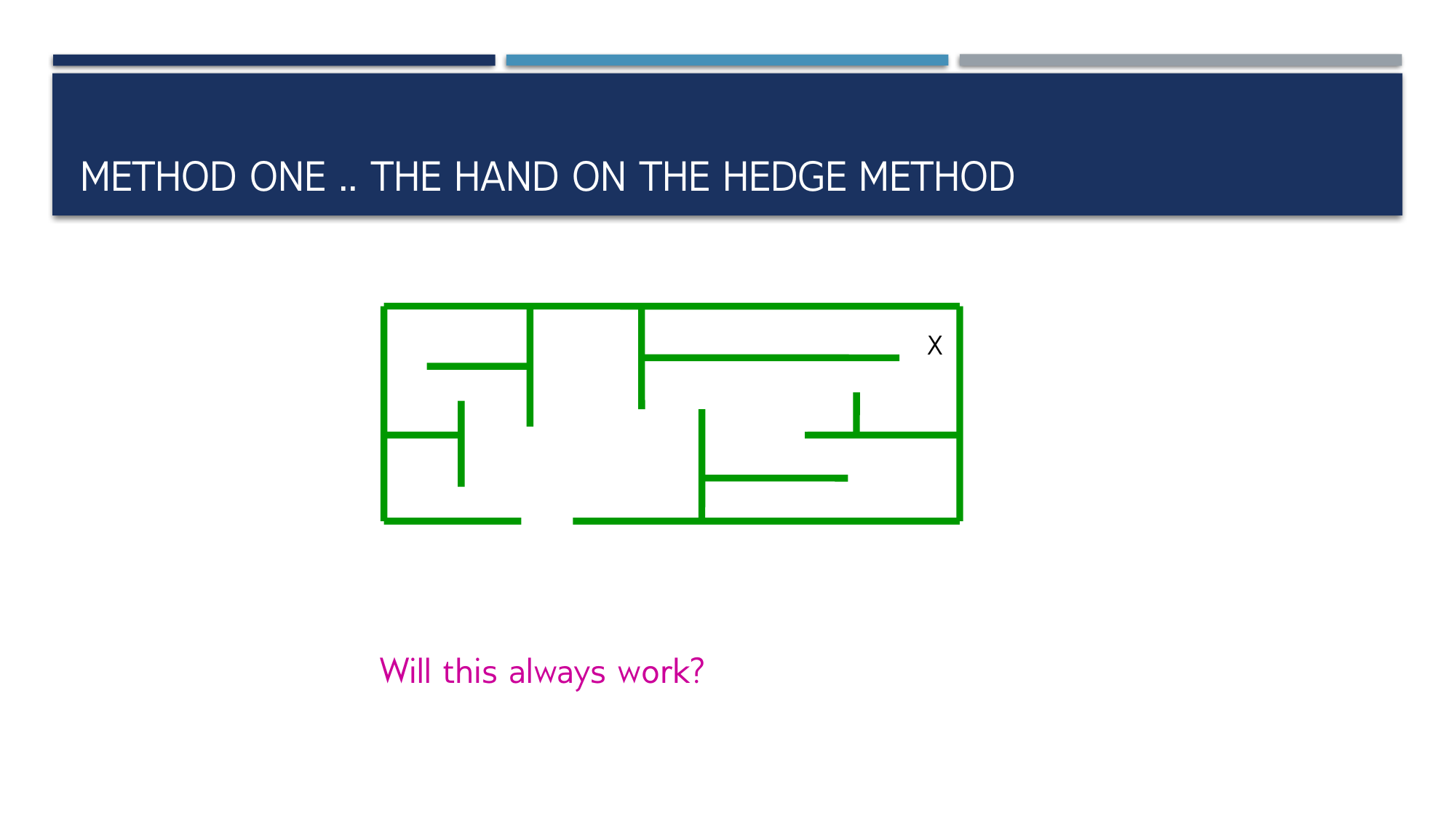

# Method one .. The hand on the hedge method

X

Will this always work?